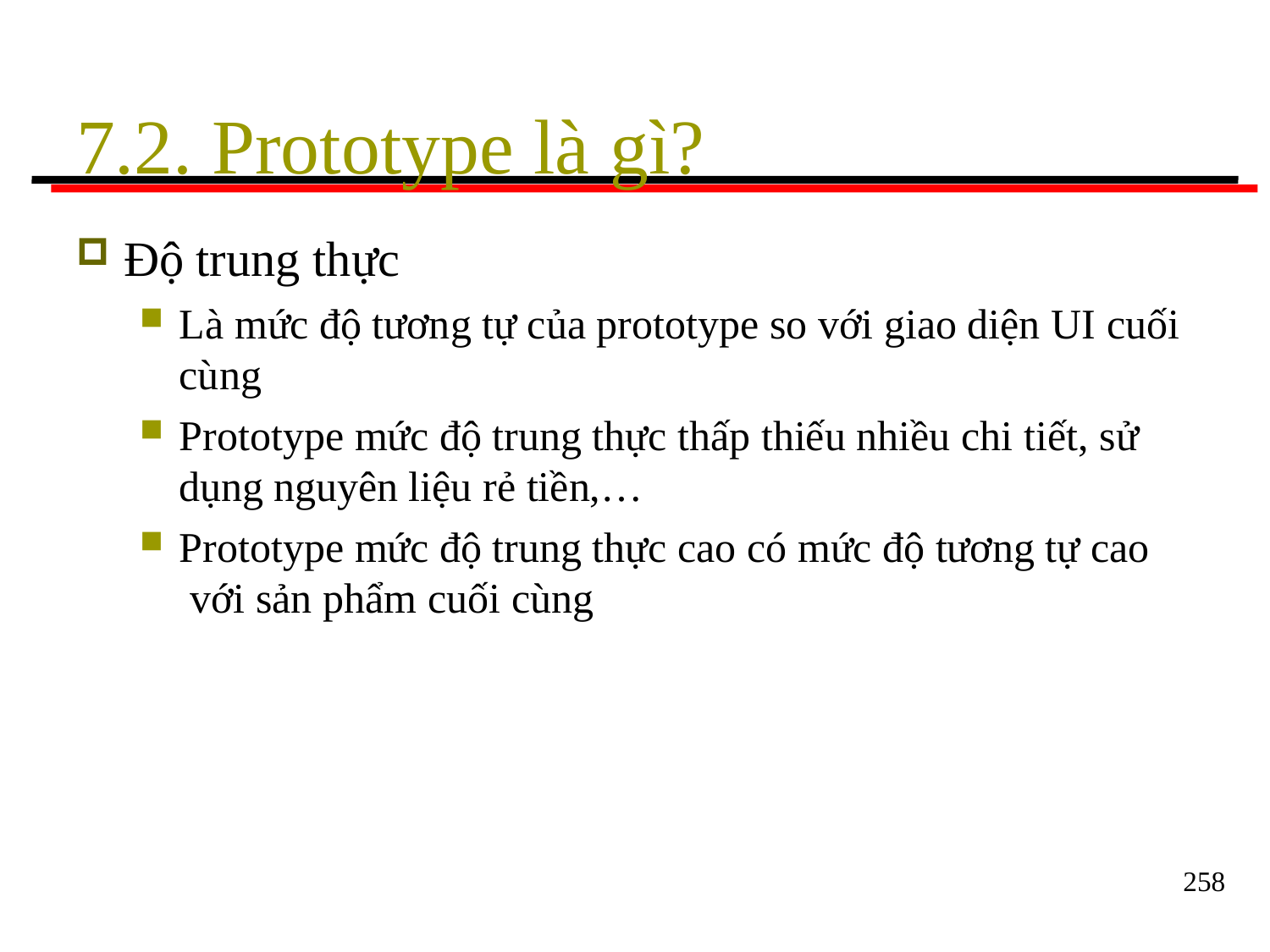

# 7.2. Prototype là gì?
Độ trung thực
Là mức độ tương tự của prototype so với giao diện UI cuối
cùng
Prototype mức độ trung thực thấp thiếu nhiều chi tiết, sử
dụng nguyên liệu rẻ tiền,…
Prototype mức độ trung thực cao có mức độ tương tự cao  với sản phẩm cuối cùng
258